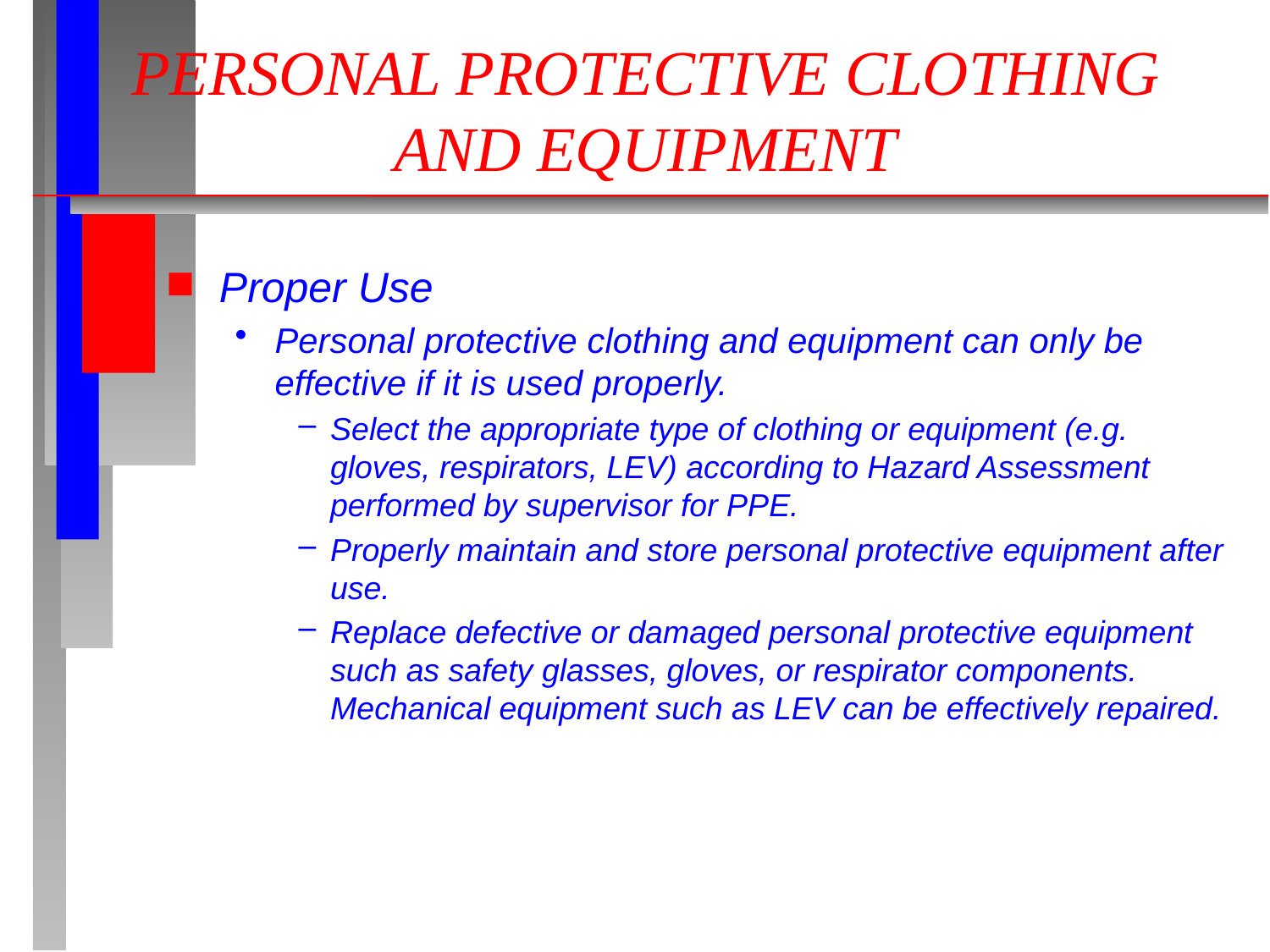

# PERSONAL PROTECTIVE CLOTHING AND EQUIPMENT
Proper Use
Personal protective clothing and equipment can only be effective if it is used properly.
Select the appropriate type of clothing or equipment (e.g. gloves, respirators, LEV) according to Hazard Assessment performed by supervisor for PPE.
Properly maintain and store personal protective equipment after use.
Replace defective or damaged personal protective equipment such as safety glasses, gloves, or respirator components.  Mechanical equipment such as LEV can be effectively repaired.